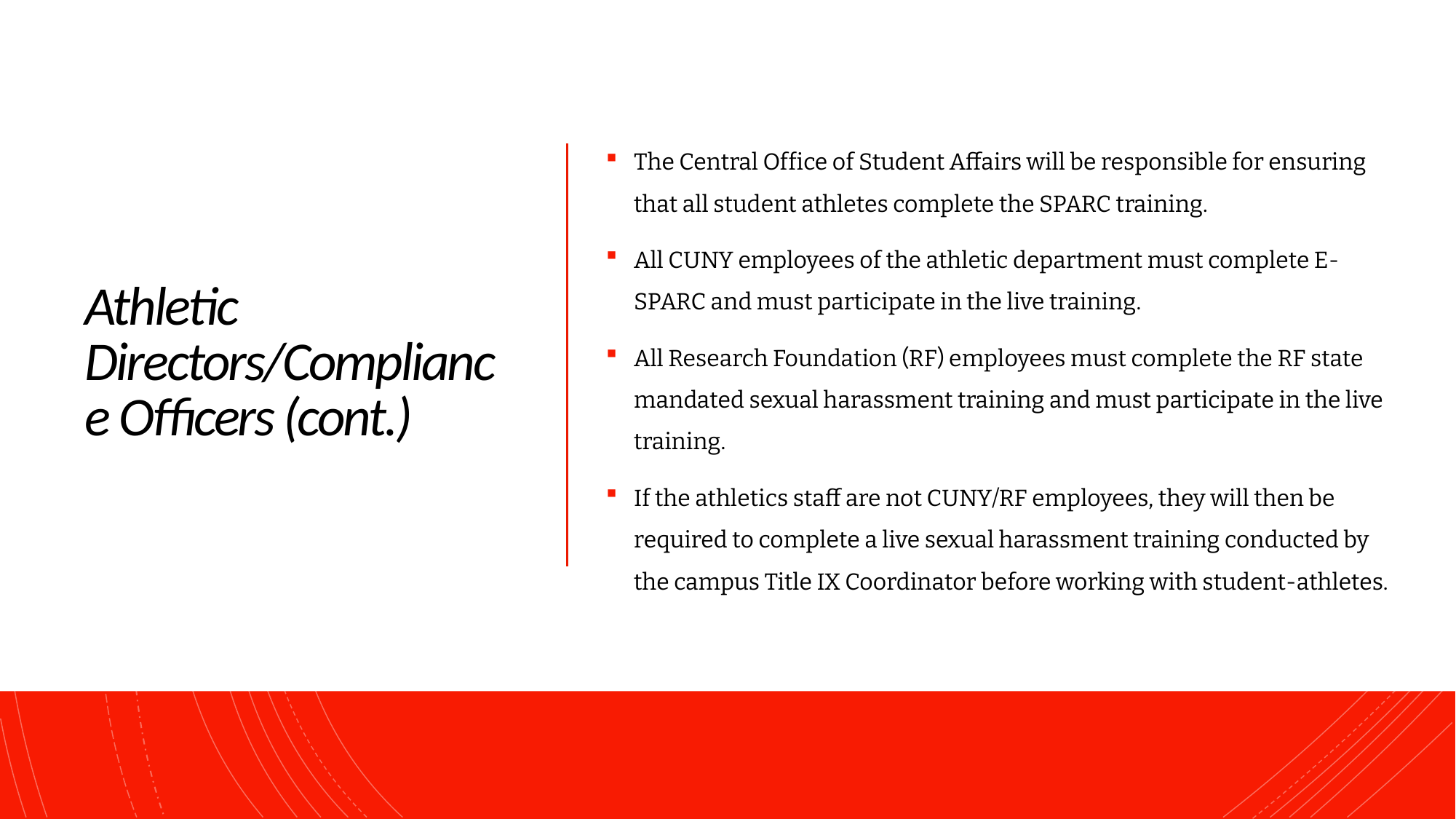

# Athletic Directors/Compliance Officers (cont.)
The Central Office of Student Affairs will be responsible for ensuring that all student athletes complete the SPARC training.
All CUNY employees of the athletic department must complete E-SPARC and must participate in the live training.
All Research Foundation (RF) employees must complete the RF state mandated sexual harassment training and must participate in the live training.
If the athletics staff are not CUNY/RF employees, they will then be required to complete a live sexual harassment training conducted by the campus Title IX Coordinator before working with student-athletes.